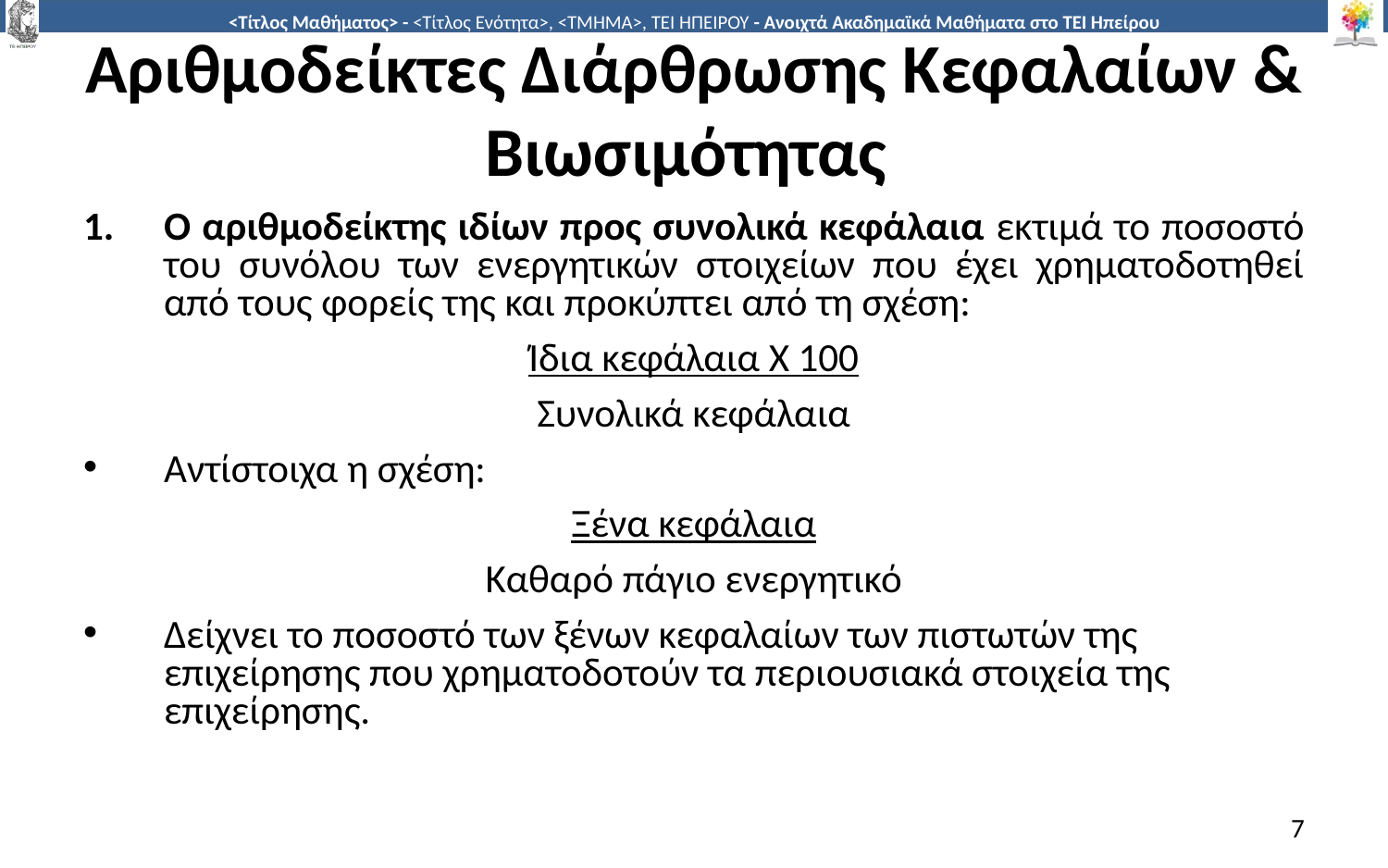

# Αριθμοδείκτες Διάρθρωσης Κεφαλαίων & Βιωσιμότητας
Ο αριθμοδείκτης ιδίων προς συνολικά κεφάλαια εκτιμά το ποσοστό του συνόλου των ενεργητικών στοιχείων που έχει χρηματοδοτηθεί από τους φορείς της και προκύπτει από τη σχέση:
Ίδια κεφάλαια Χ 100
Συνολικά κεφάλαια
Αντίστοιχα η σχέση:
Ξένα κεφάλαια
Καθαρό πάγιο ενεργητικό
Δείχνει το ποσοστό των ξένων κεφαλαίων των πιστωτών της επιχείρησης που χρηματοδοτούν τα περιουσιακά στοιχεία της επιχείρησης.

7